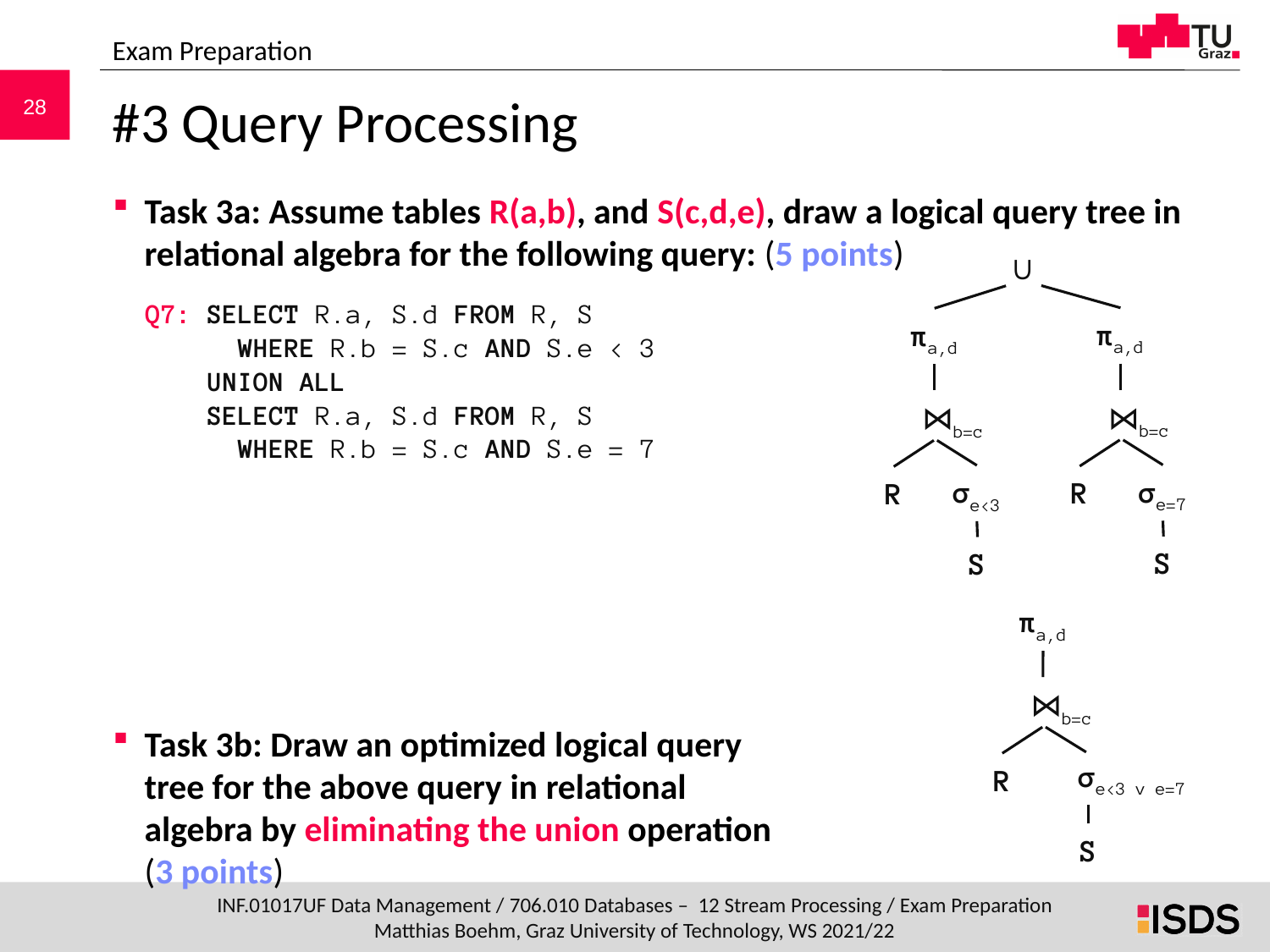

Exam Preparation

# #3 Query Processing
Task 3a: Assume tables R(a,b), and S(c,d,e), draw a logical query tree in relational algebra for the following query: (5 points)

Task 3b: Draw an optimized logical query
tree for the above query in relational
algebra by eliminating the union operation
(3 points)

∪
πa,d
⋈b=c
σe=7
R
S
πa,d
⋈b=c
σe<3
R
S
Q7: SELECT R.a, S.d FROM R, S
      WHERE R.b = S.c AND S.e < 3
    UNION ALL
    SELECT R.a, S.d FROM R, S
      WHERE R.b = S.c AND S.e = 7
πa,d
⋈b=c
σe<3 v e=7
R
S